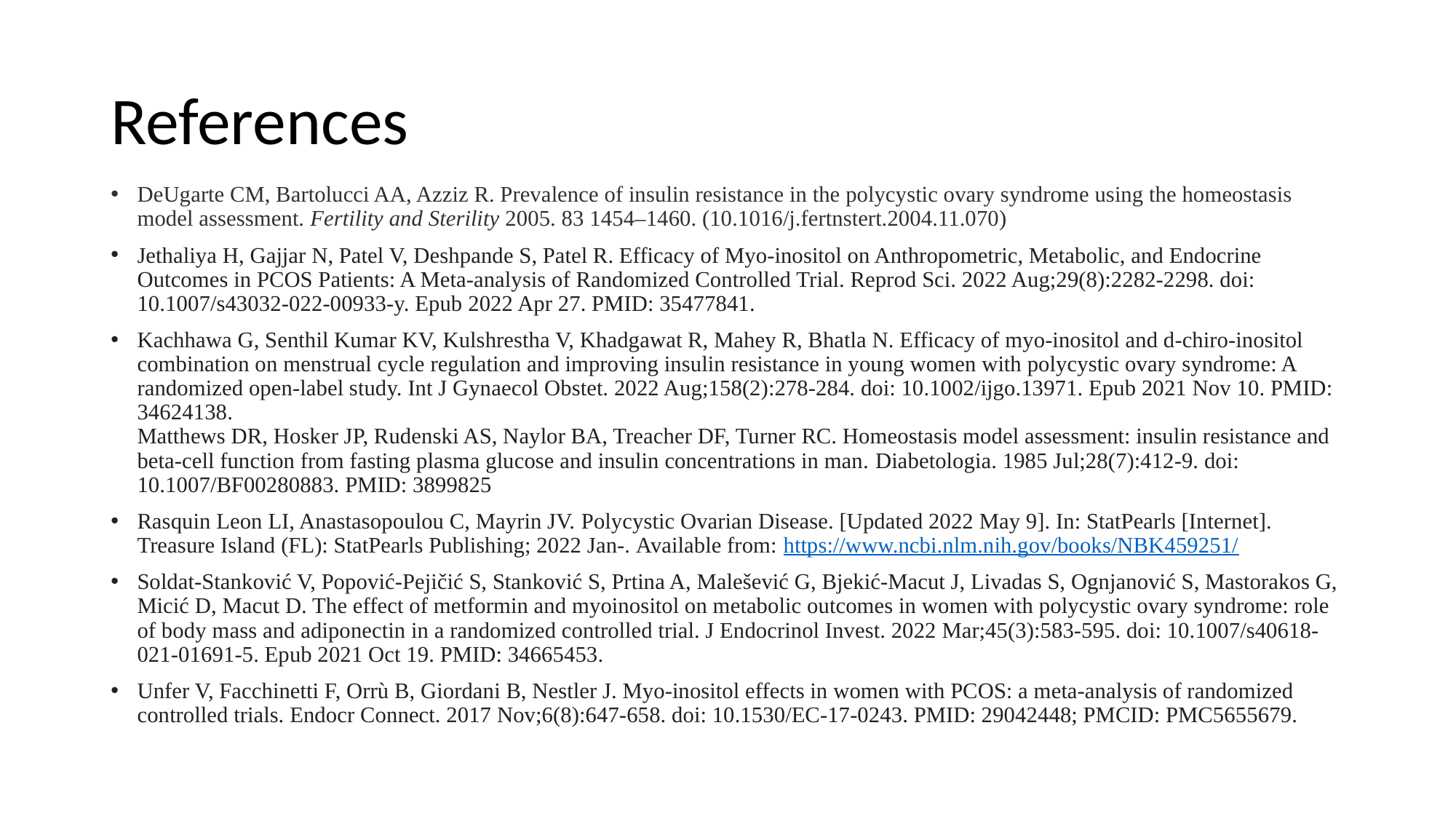

# References
DeUgarte CM, Bartolucci AA, Azziz R. Prevalence of insulin resistance in the polycystic ovary syndrome using the homeostasis model assessment. Fertility and Sterility 2005. 83 1454–1460. (10.1016/j.fertnstert.2004.11.070)
Jethaliya H, Gajjar N, Patel V, Deshpande S, Patel R. Efficacy of Myo-inositol on Anthropometric, Metabolic, and Endocrine Outcomes in PCOS Patients: A Meta-analysis of Randomized Controlled Trial. Reprod Sci. 2022 Aug;29(8):2282-2298. doi: 10.1007/s43032-022-00933-y. Epub 2022 Apr 27. PMID: 35477841.
Kachhawa G, Senthil Kumar KV, Kulshrestha V, Khadgawat R, Mahey R, Bhatla N. Efficacy of myo-inositol and d-chiro-inositol combination on menstrual cycle regulation and improving insulin resistance in young women with polycystic ovary syndrome: A randomized open-label study. Int J Gynaecol Obstet. 2022 Aug;158(2):278-284. doi: 10.1002/ijgo.13971. Epub 2021 Nov 10. PMID: 34624138.
Matthews DR, Hosker JP, Rudenski AS, Naylor BA, Treacher DF, Turner RC. Homeostasis model assessment: insulin resistance and beta-cell function from fasting plasma glucose and insulin concentrations in man. Diabetologia. 1985 Jul;28(7):412-9. doi: 10.1007/BF00280883. PMID: 3899825
Rasquin Leon LI, Anastasopoulou C, Mayrin JV. Polycystic Ovarian Disease. [Updated 2022 May 9]. In: StatPearls [Internet]. Treasure Island (FL): StatPearls Publishing; 2022 Jan-. Available from: https://www.ncbi.nlm.nih.gov/books/NBK459251/
Soldat-Stanković V, Popović-Pejičić S, Stanković S, Prtina A, Malešević G, Bjekić-Macut J, Livadas S, Ognjanović S, Mastorakos G, Micić D, Macut D. The effect of metformin and myoinositol on metabolic outcomes in women with polycystic ovary syndrome: role of body mass and adiponectin in a randomized controlled trial. J Endocrinol Invest. 2022 Mar;45(3):583-595. doi: 10.1007/s40618-021-01691-5. Epub 2021 Oct 19. PMID: 34665453.
Unfer V, Facchinetti F, Orrù B, Giordani B, Nestler J. Myo-inositol effects in women with PCOS: a meta-analysis of randomized controlled trials. Endocr Connect. 2017 Nov;6(8):647-658. doi: 10.1530/EC-17-0243. PMID: 29042448; PMCID: PMC5655679.